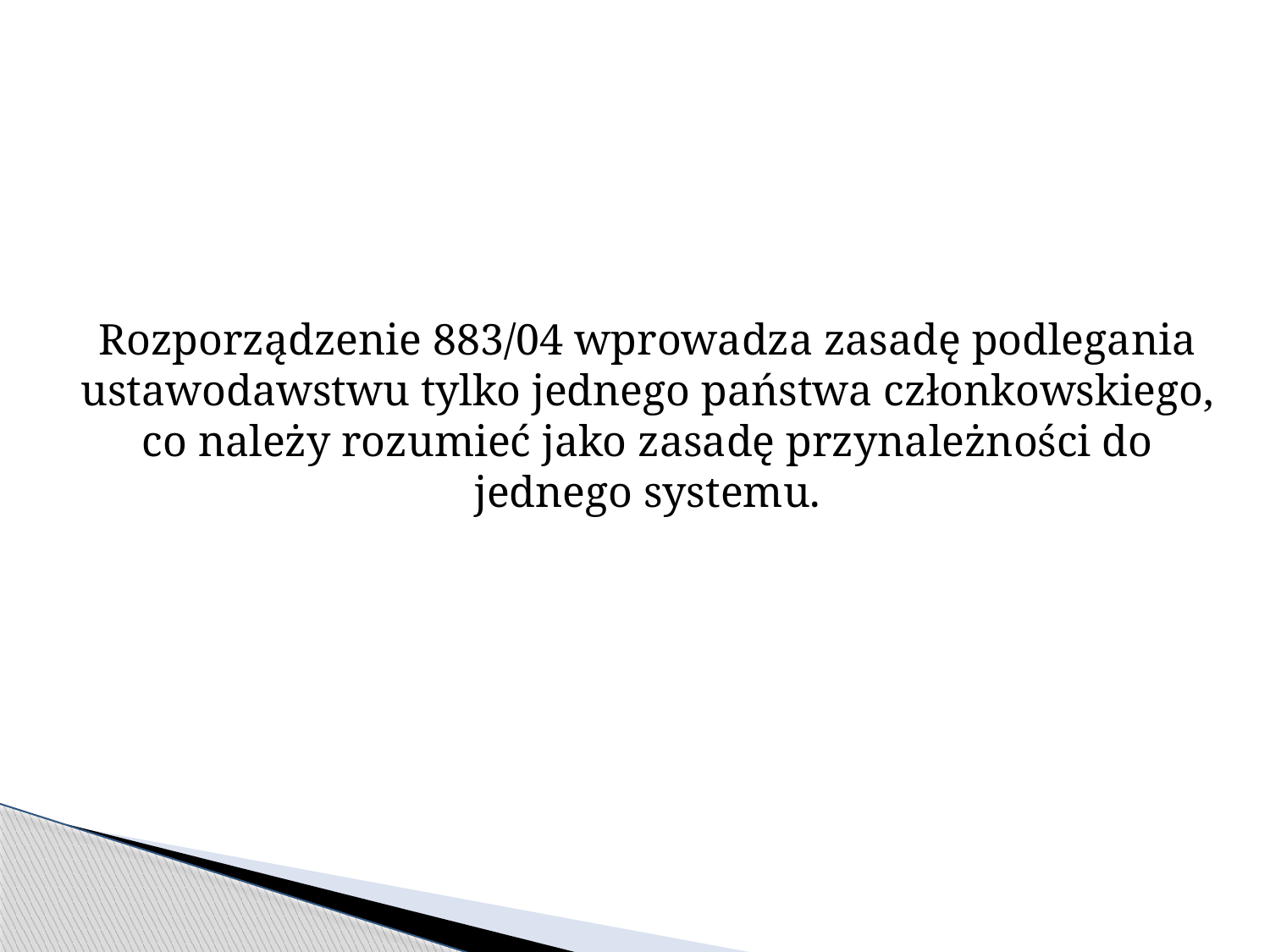

Rozporządzenie 883/04 wprowadza zasadę podlegania ustawodawstwu tylko jednego państwa członkowskiego, co należy rozumieć jako zasadę przynależności do jednego systemu.